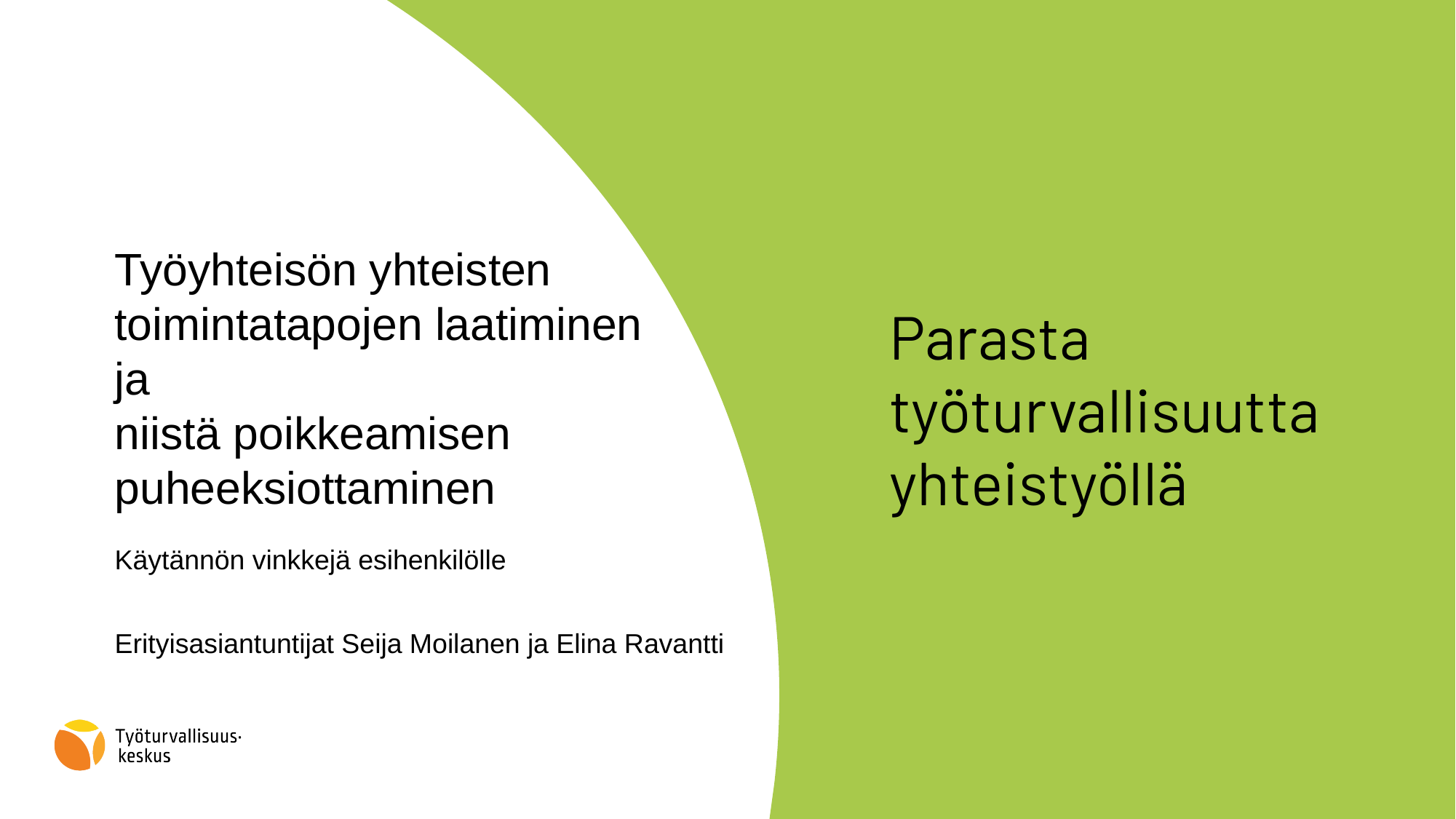

# Työyhteisön yhteisten toimintatapojen laatiminen ja niistä poikkeamisen puheeksiottaminen
Käytännön vinkkejä esihenkilölle

Erityisasiantuntijat Seija Moilanen ja Elina Ravantti